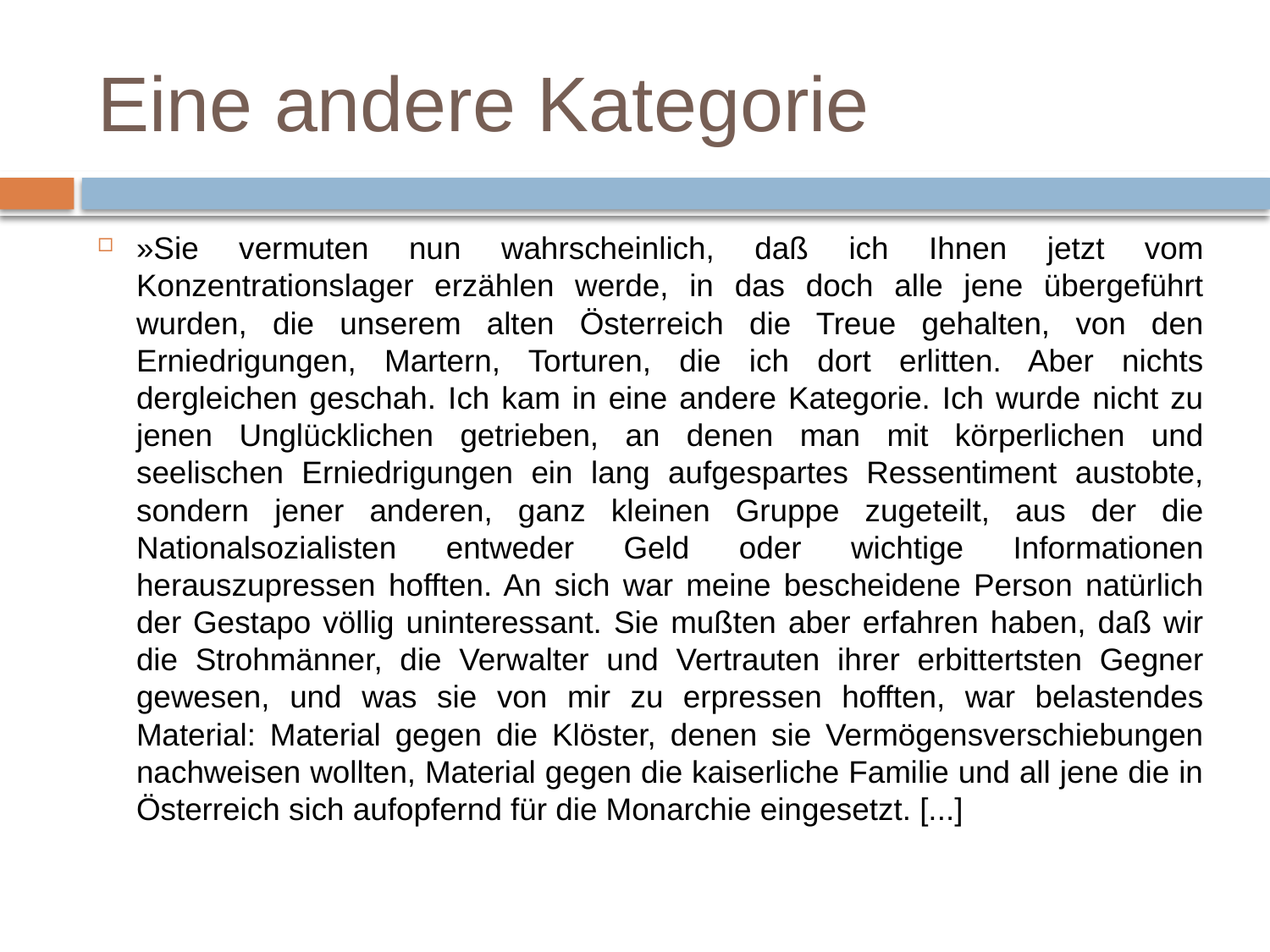

# Eine andere Kategorie
»Sie vermuten nun wahrscheinlich, daß ich Ihnen jetzt vom Konzentrationslager erzählen werde, in das doch alle jene übergeführt wurden, die unserem alten Österreich die Treue gehalten, von den Erniedrigungen, Martern, Torturen, die ich dort erlitten. Aber nichts dergleichen geschah. Ich kam in eine andere Kategorie. Ich wurde nicht zu jenen Unglücklichen getrieben, an denen man mit körperlichen und seelischen Erniedrigungen ein lang aufgespartes Ressentiment austobte, sondern jener anderen, ganz kleinen Gruppe zugeteilt, aus der die Nationalsozialisten entweder Geld oder wichtige Informationen herauszupressen hofften. An sich war meine bescheidene Person natürlich der Gestapo völlig uninteressant. Sie mußten aber erfahren haben, daß wir die Strohmänner, die Verwalter und Vertrauten ihrer erbittertsten Gegner gewesen, und was sie von mir zu erpressen hofften, war belastendes Material: Material gegen die Klöster, denen sie Vermögensverschiebungen nachweisen wollten, Material gegen die kaiserliche Familie und all jene die in Österreich sich aufopfernd für die Monarchie eingesetzt. [...]